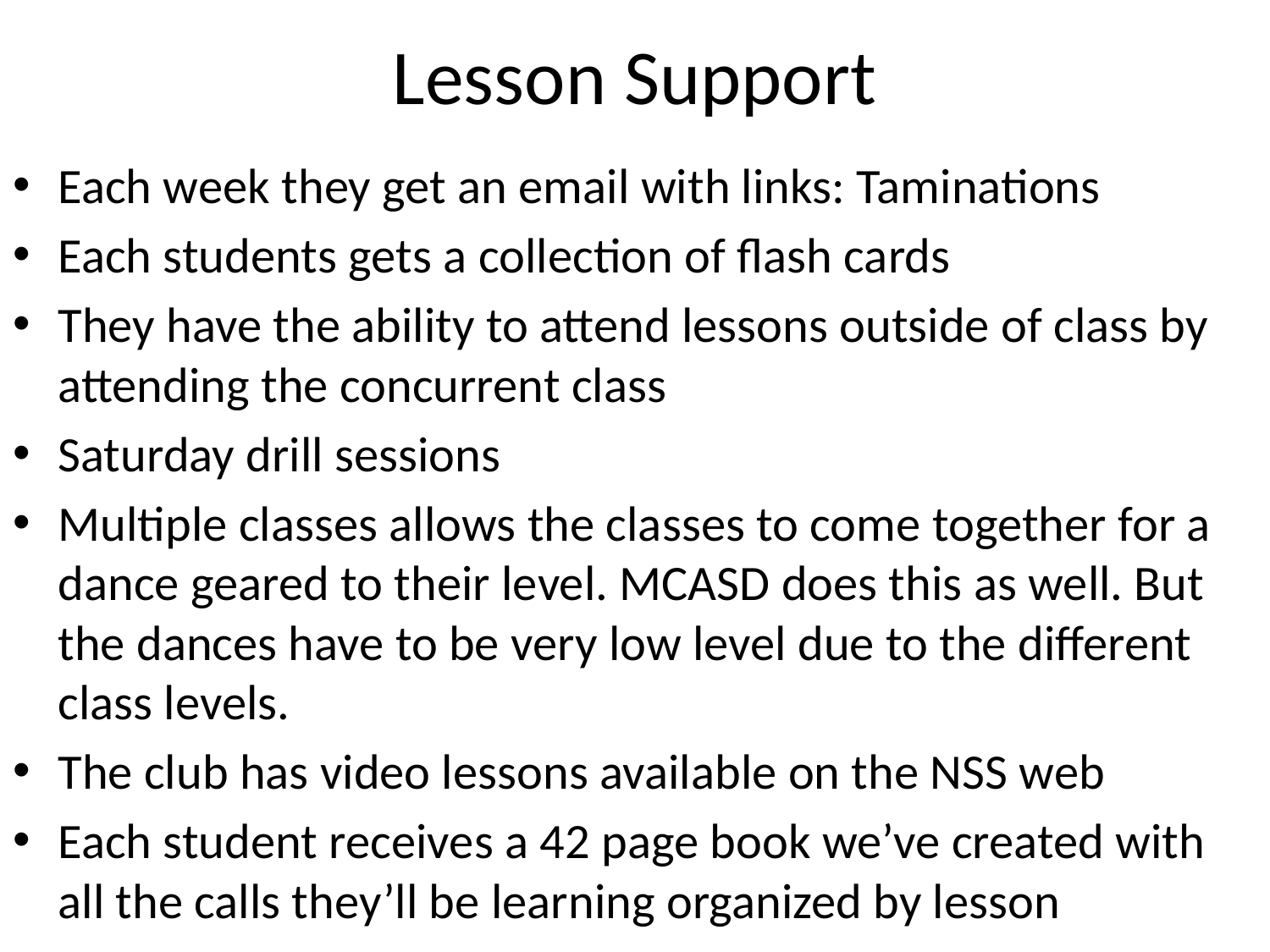

# Lesson Support
Each week they get an email with links: Taminations
Each students gets a collection of flash cards
They have the ability to attend lessons outside of class by attending the concurrent class
Saturday drill sessions
Multiple classes allows the classes to come together for a dance geared to their level. MCASD does this as well. But the dances have to be very low level due to the different class levels.
The club has video lessons available on the NSS web
Each student receives a 42 page book we’ve created with all the calls they’ll be learning organized by lesson